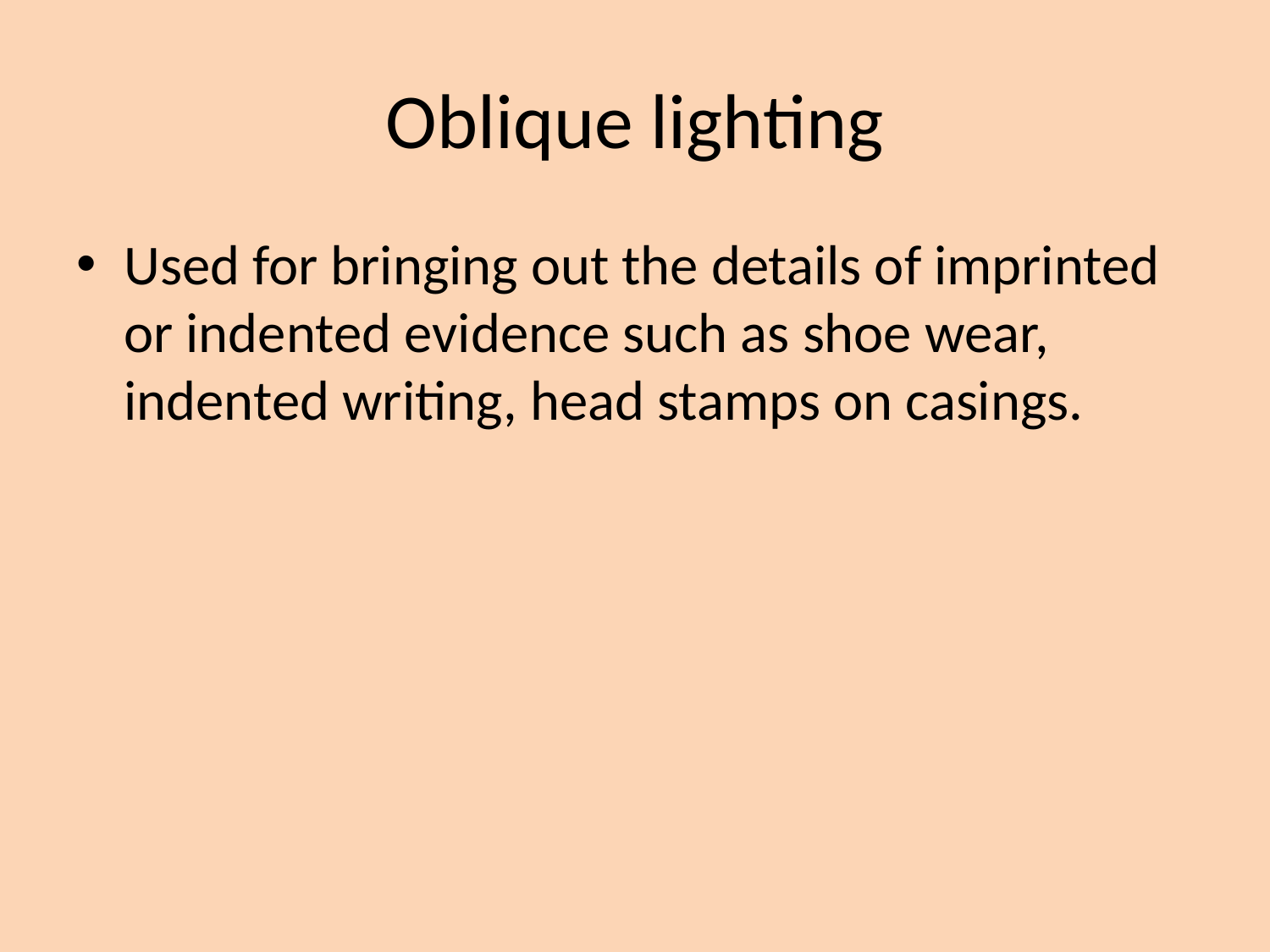

# Oblique lighting
Used for bringing out the details of imprinted or indented evidence such as shoe wear, indented writing, head stamps on casings.